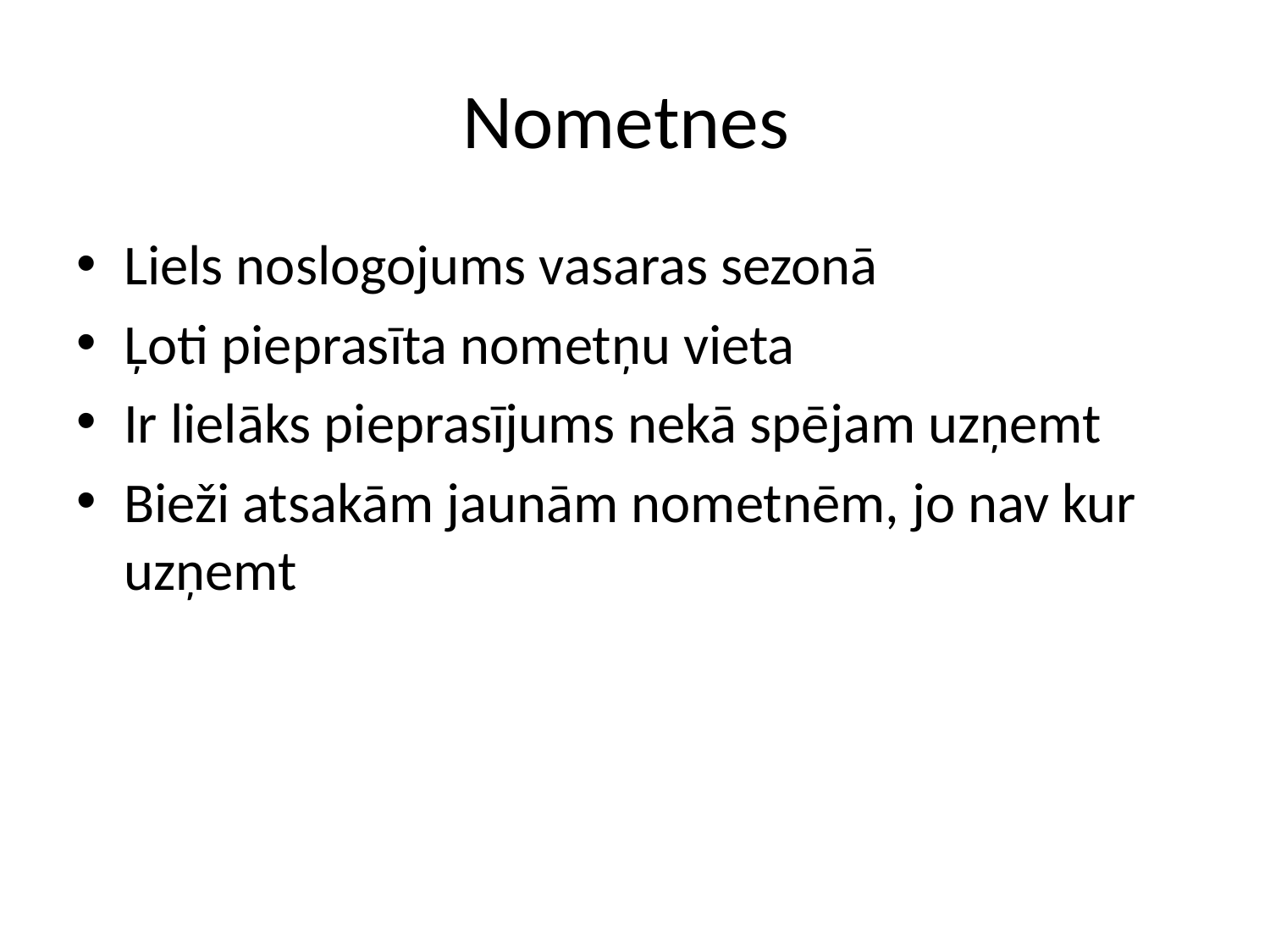

# Nometnes
Liels noslogojums vasaras sezonā
Ļoti pieprasīta nometņu vieta
Ir lielāks pieprasījums nekā spējam uzņemt
Bieži atsakām jaunām nometnēm, jo nav kur uzņemt